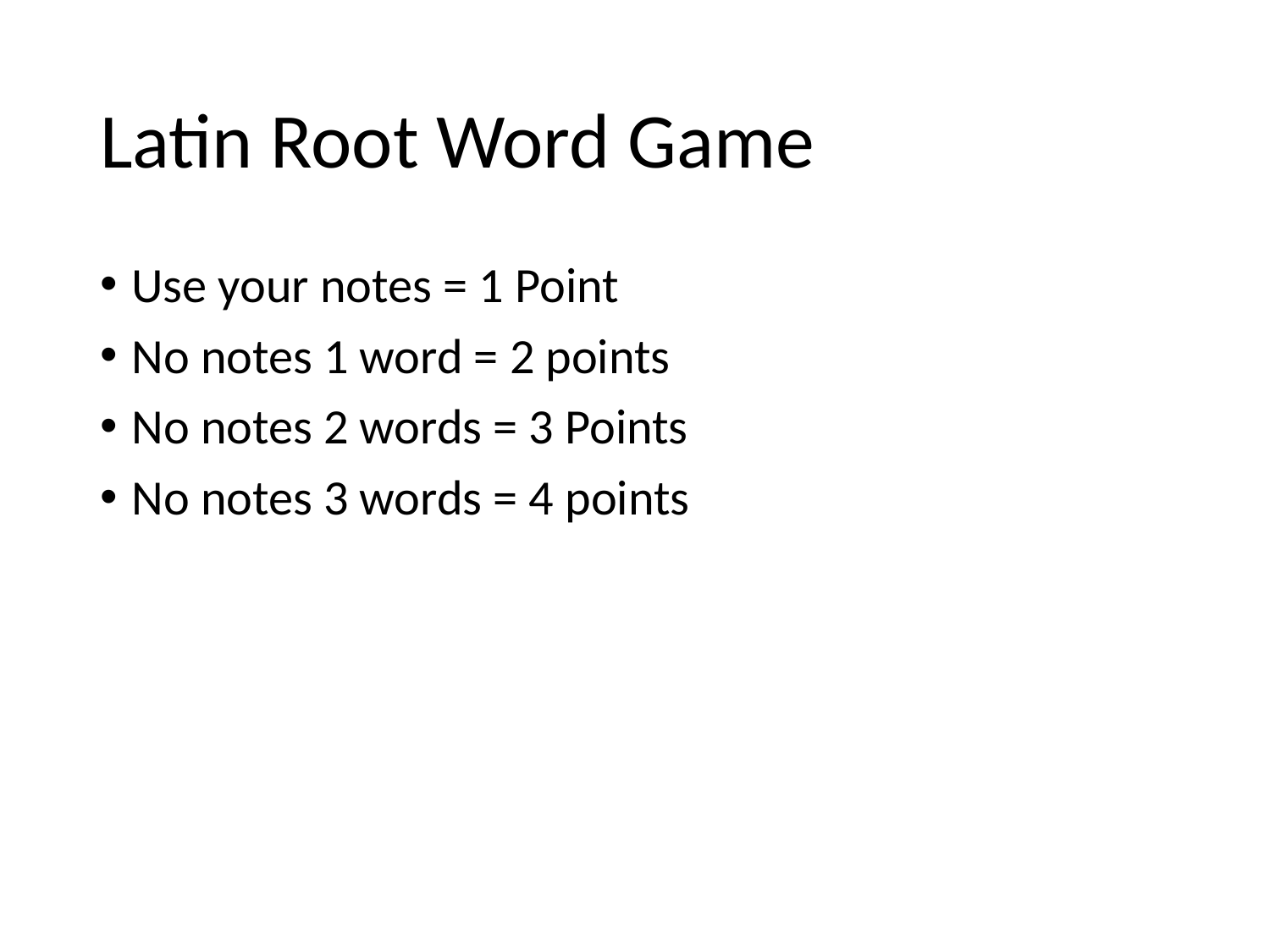

# Latin Root Word Game
Use your notes = 1 Point
No notes 1 word = 2 points
No notes 2 words = 3 Points
No notes 3 words = 4 points